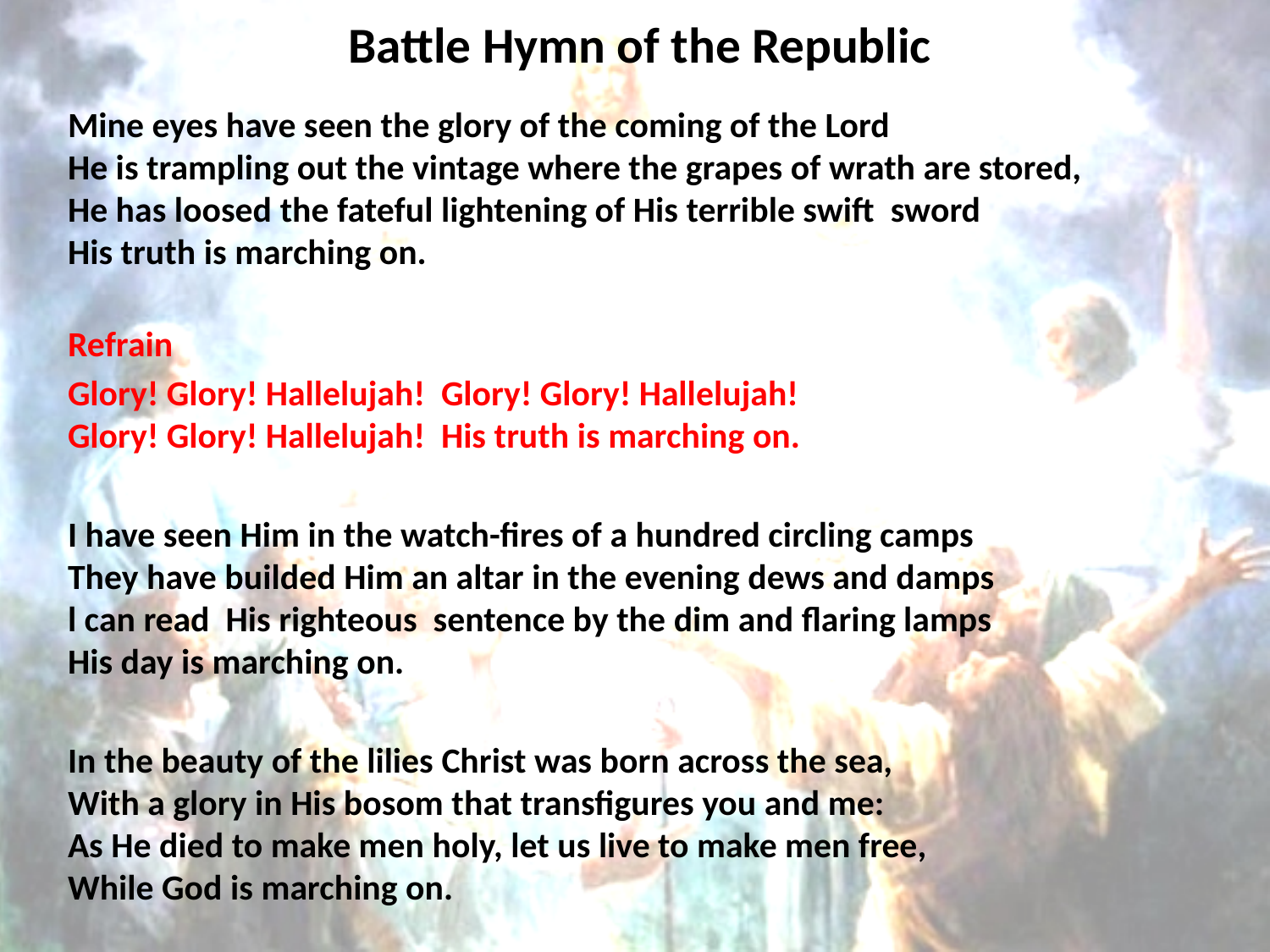

# Battle Hymn of the Republic
Mine eyes have seen the glory of the coming of the Lord
He is trampling out the vintage where the grapes of wrath are stored,
He has loosed the fateful lightening of His terrible swift  sword
His truth is marching on.
Refrain
Glory! Glory! Hallelujah!  Glory! Glory! Hallelujah!
Glory! Glory! Hallelujah!  His truth is marching on.

I have seen Him in the watch-fires of a hundred circling camps
They have builded Him an altar in the evening dews and damps
l can read  His righteous  sentence by the dim and flaring lamps
His day is marching on.

In the beauty of the lilies Christ was born across the sea,
With a glory in His bosom that transfigures you and me:
As He died to make men holy, let us live to make men free,
While God is marching on.